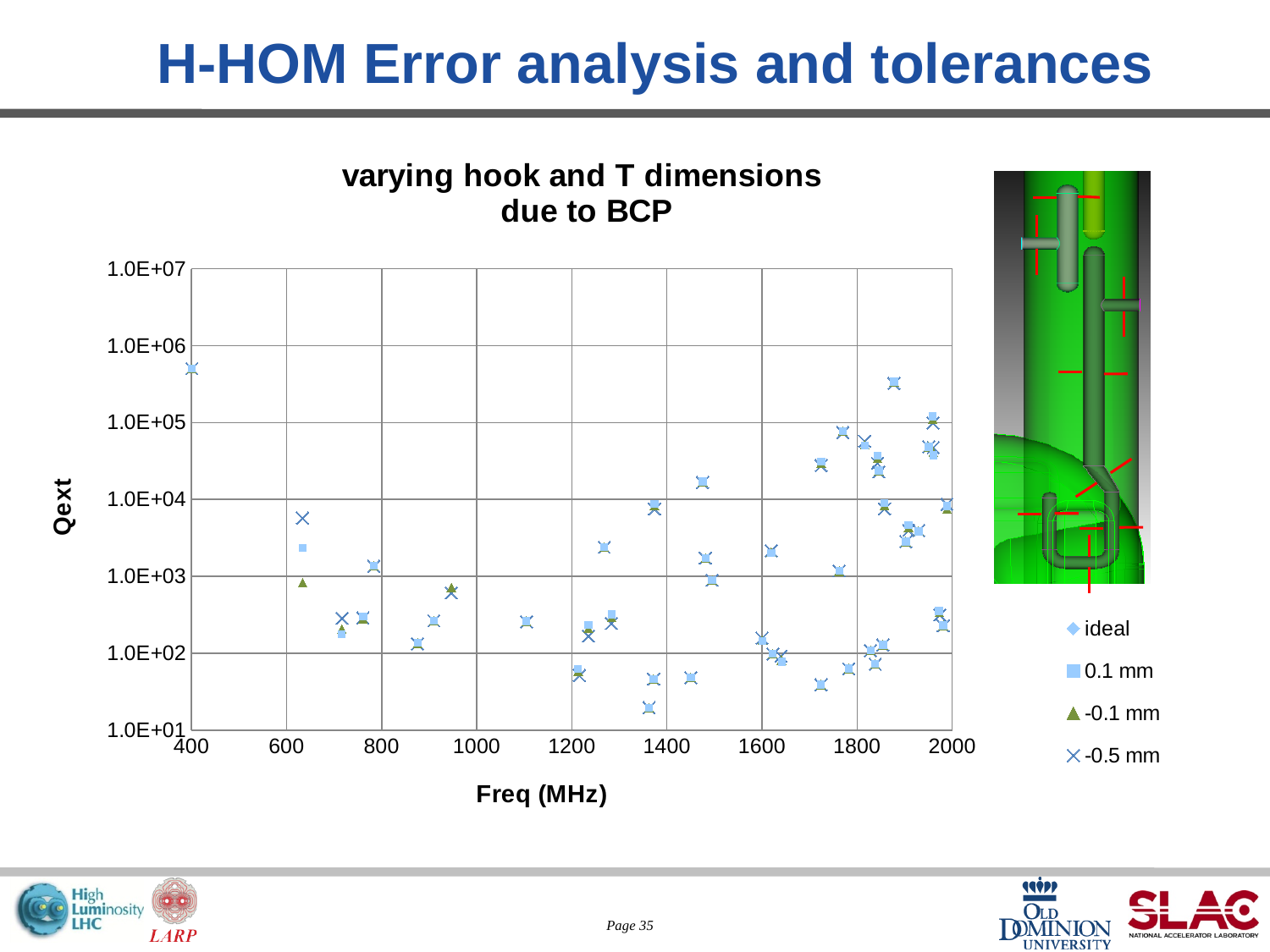

H-HOM Error analysis and tolerances

### Chart: varying hook and T dimensions
due to BCP

| Category |  |  |  |  |
|---|---|---|---|---|